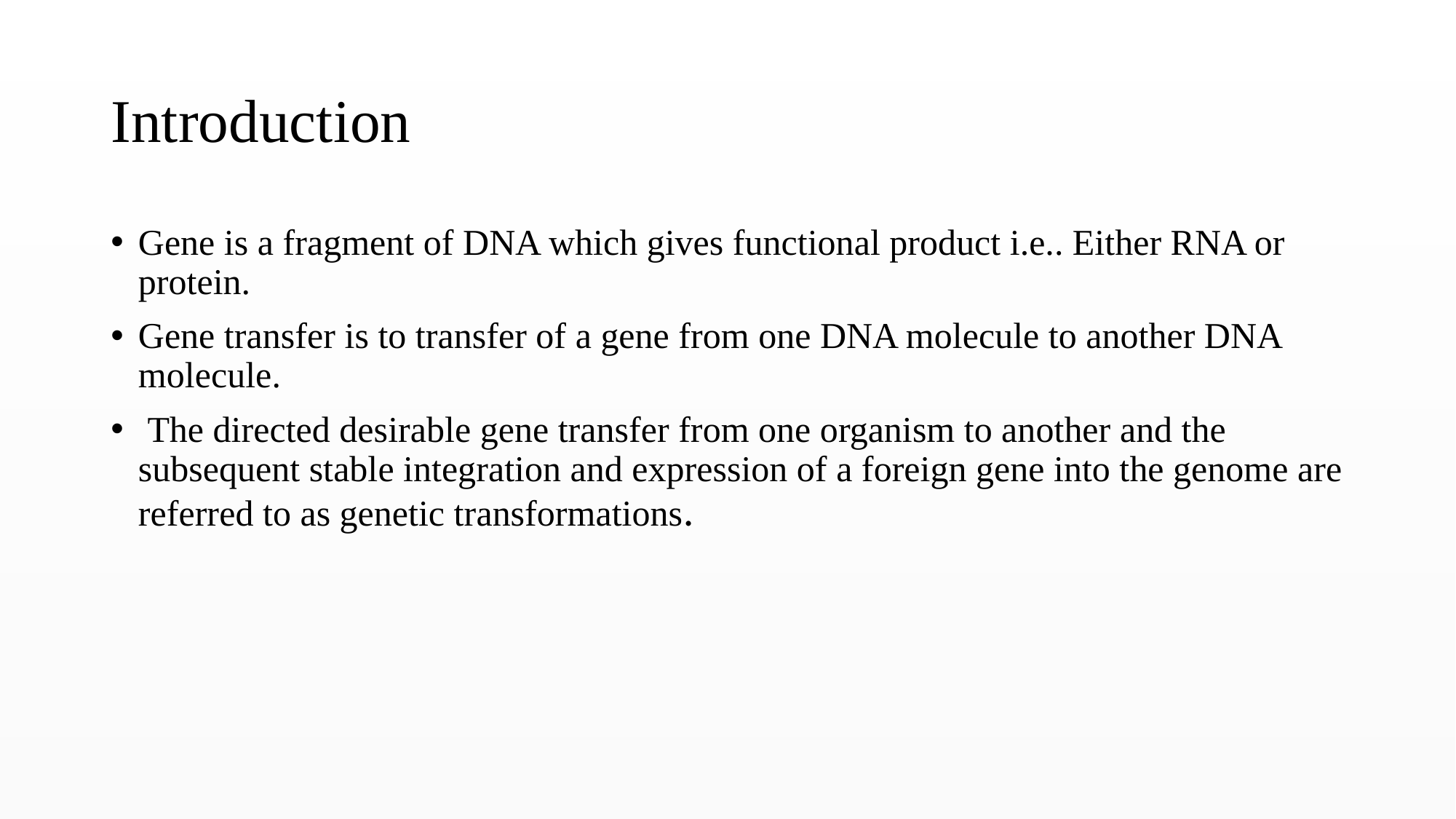

# Introduction
Gene is a fragment of DNA which gives functional product i.e.. Either RNA or protein.
Gene transfer is to transfer of a gene from one DNA molecule to another DNA molecule.
 The directed desirable gene transfer from one organism to another and the subsequent stable integration and expression of a foreign gene into the genome are referred to as genetic transformations.